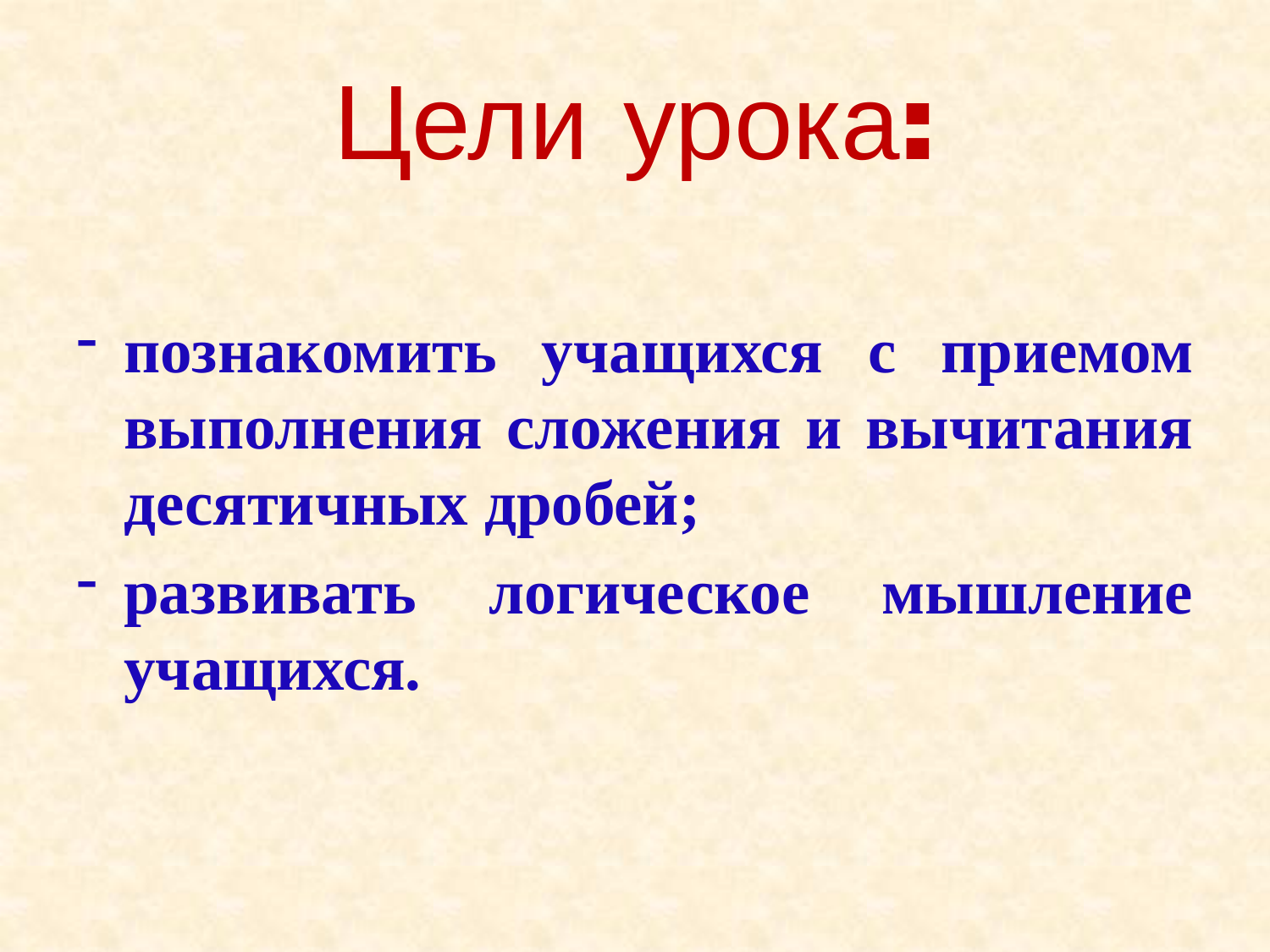

# Цели урока:

познакомить учащихся с приемом выполнения сложения и вычитания десятичных дробей;
развивать логическое мышление учащихся.